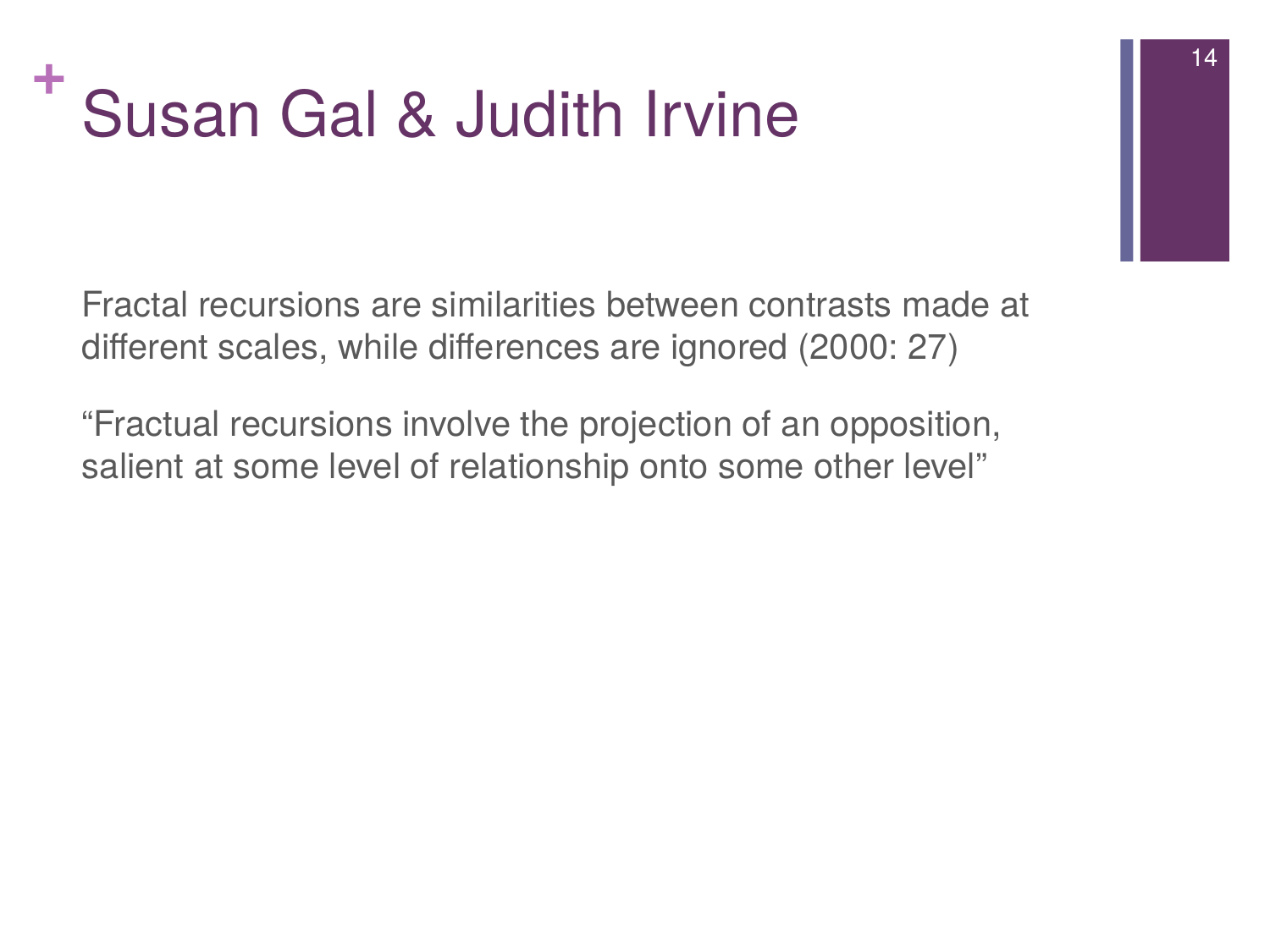

14
# Susan Gal & Judith Irvine
Fractal recursions are similarities between contrasts made at different scales, while differences are ignored (2000: 27)
“Fractual recursions involve the projection of an opposition, salient at some level of relationship onto some other level”